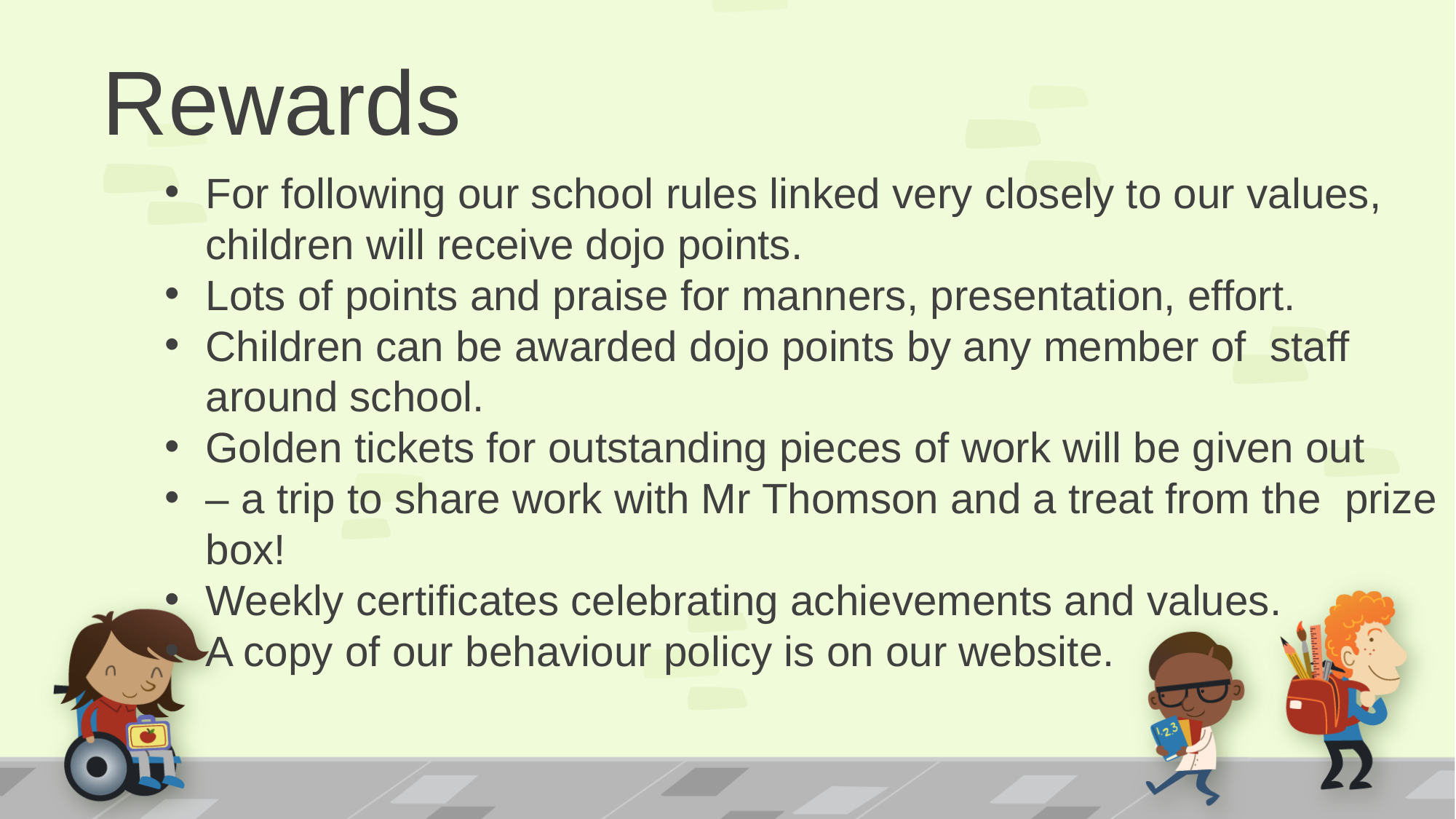

# Rewards
For following our school rules linked very closely to our values, children will receive dojo points.
Lots of points and praise for manners, presentation, effort.
Children can be awarded dojo points by any member of  staff around school.
Golden tickets for outstanding pieces of work will be given out
– a trip to share work with Mr Thomson and a treat from the  prize box!
Weekly certificates celebrating achievements and values.
A copy of our behaviour policy is on our website.